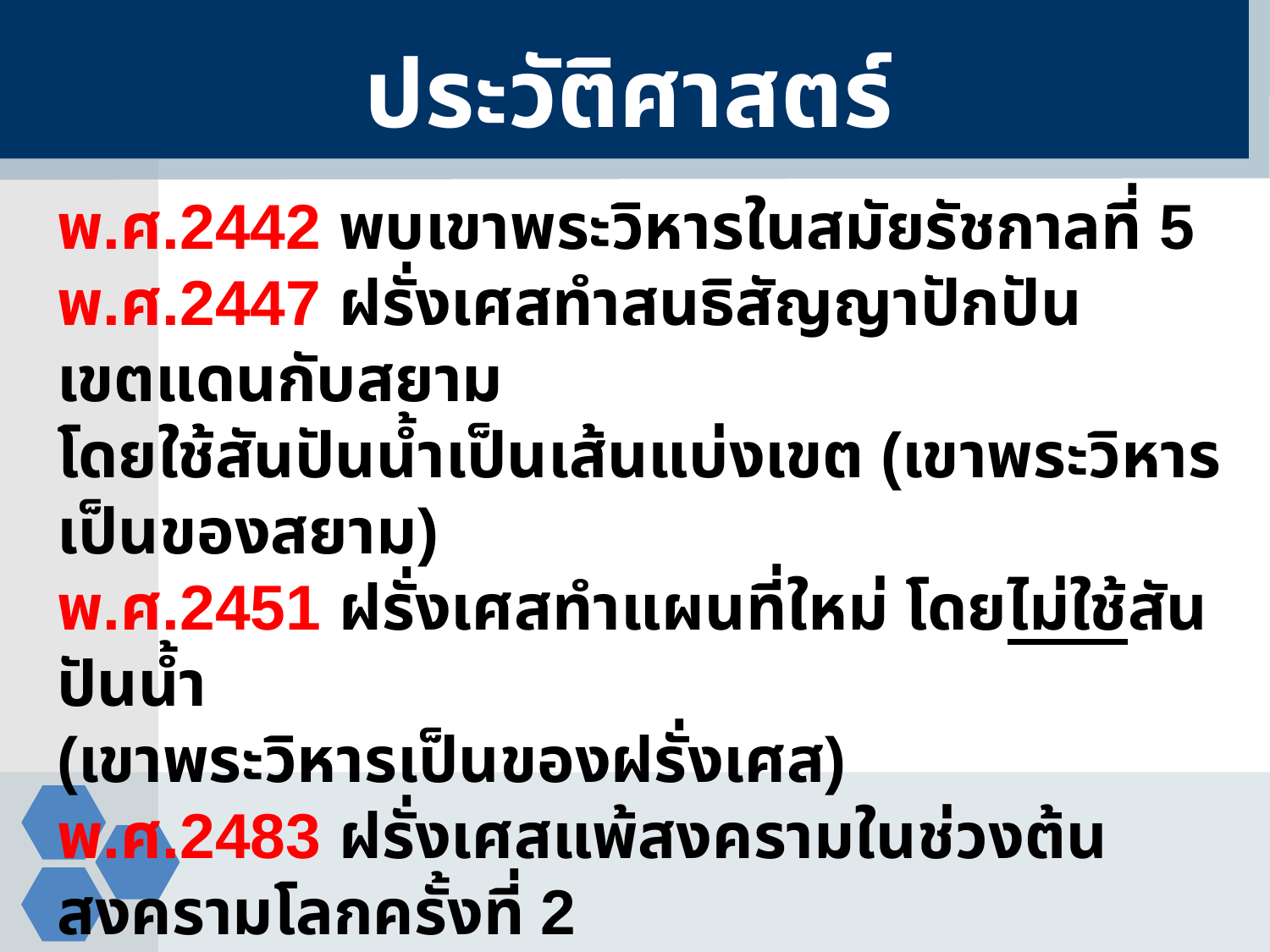

ประวัติศาสตร์
พ.ศ.2442 พบเขาพระวิหารในสมัยรัชกาลที่ 5
พ.ศ.2447 ฝรั่งเศสทำสนธิสัญญาปักปันเขตแดนกับสยาม
โดยใช้สันปันน้ำเป็นเส้นแบ่งเขต (เขาพระวิหารเป็นของสยาม)
พ.ศ.2451 ฝรั่งเศสทำแผนที่ใหม่ โดยไม่ใช้สันปันน้ำ
(เขาพระวิหารเป็นของฝรั่งเศส)
พ.ศ.2483 ฝรั่งเศสแพ้สงครามในช่วงต้นสงครามโลกครั้งที่ 2
ไทยขอเขาพระวิหารคืน
พ.ศ.2488 จบสงครามโลกครั้งที่ 2 ไทยต้องคืนเขาพระวิหาร